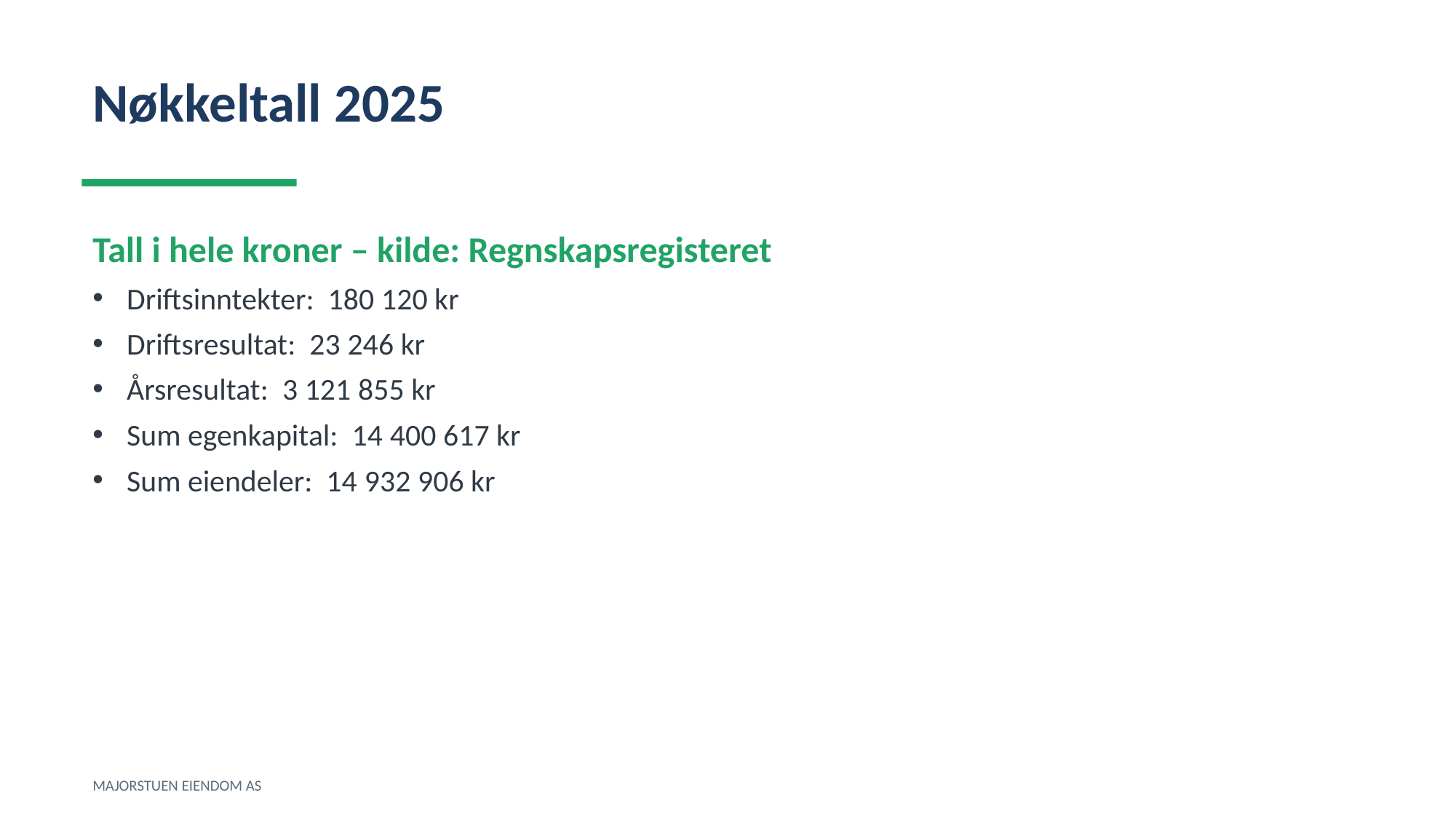

Nøkkeltall 2025

Tall i hele kroner – kilde: Regnskapsregisteret
Driftsinntekter:  180 120 kr
Driftsresultat:  23 246 kr
Årsresultat:  3 121 855 kr
Sum egenkapital:  14 400 617 kr
Sum eiendeler:  14 932 906 kr
MAJORSTUEN EIENDOM AS